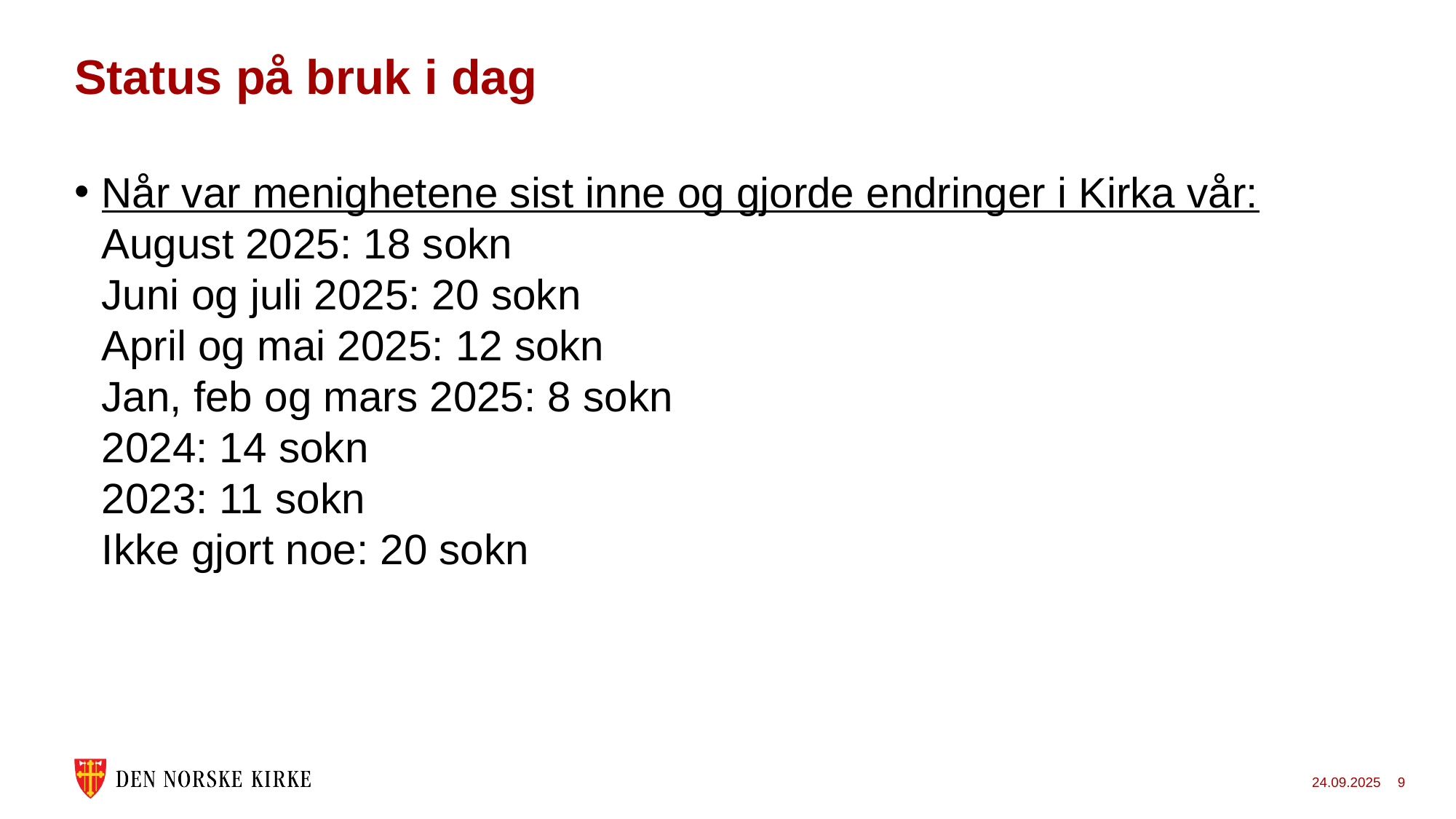

# Status på bruk i dag
Når var menighetene sist inne og gjorde endringer i Kirka vår:
August 2025: 18 sokn
Juni og juli 2025: 20 sokn
April og mai 2025: 12 sokn
Jan, feb og mars 2025: 8 sokn
2024: 14 sokn
2023: 11 sokn
Ikke gjort noe: 20 sokn

24.09.2025
9